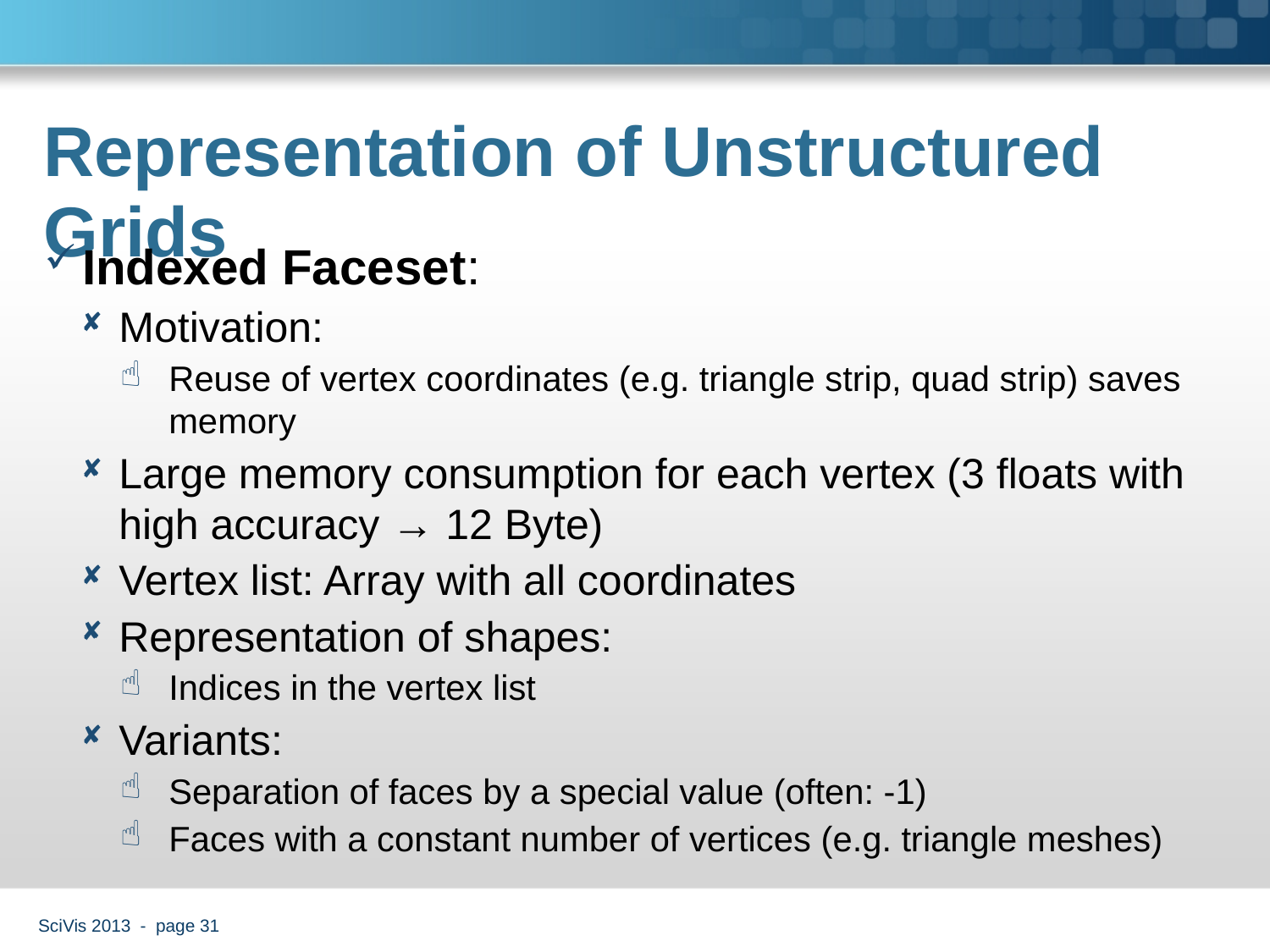

# Representation of Unstructured Grids
Indexed Faceset:
Motivation:
Reuse of vertex coordinates (e.g. triangle strip, quad strip) saves memory
Large memory consumption for each vertex (3 floats with high accuracy → 12 Byte)
Vertex list: Array with all coordinates
Representation of shapes:
Indices in the vertex list
Variants:
Separation of faces by a special value (often: ‐1)
Faces with a constant number of vertices (e.g. triangle meshes)
SciVis 2013  -  page 31